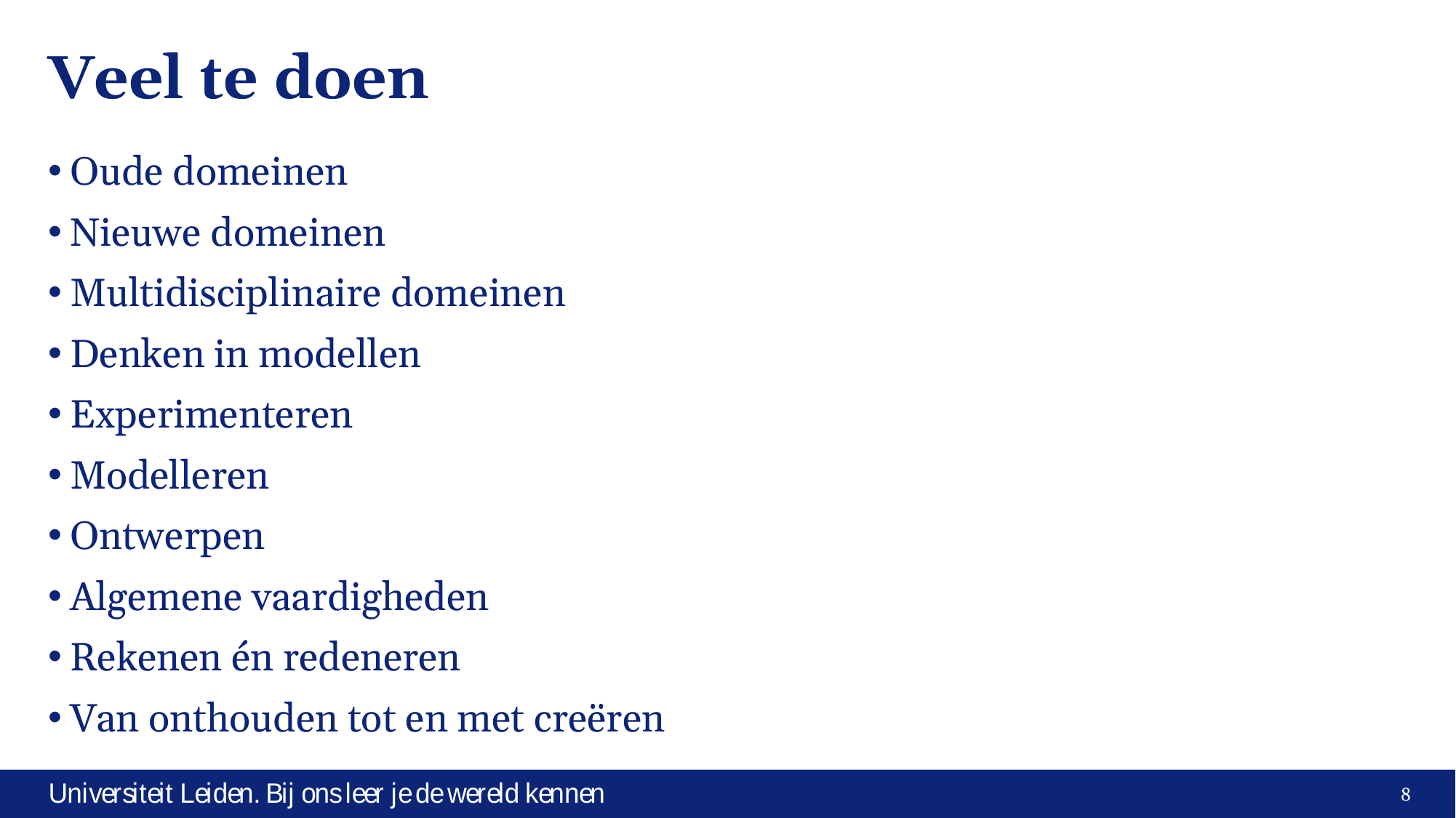

# Veel te doen
Oude domeinen
Nieuwe domeinen
Multidisciplinaire domeinen
Denken in modellen
Experimenteren
Modelleren
Ontwerpen
Algemene vaardigheden
Rekenen én redeneren
Van onthouden tot en met creëren